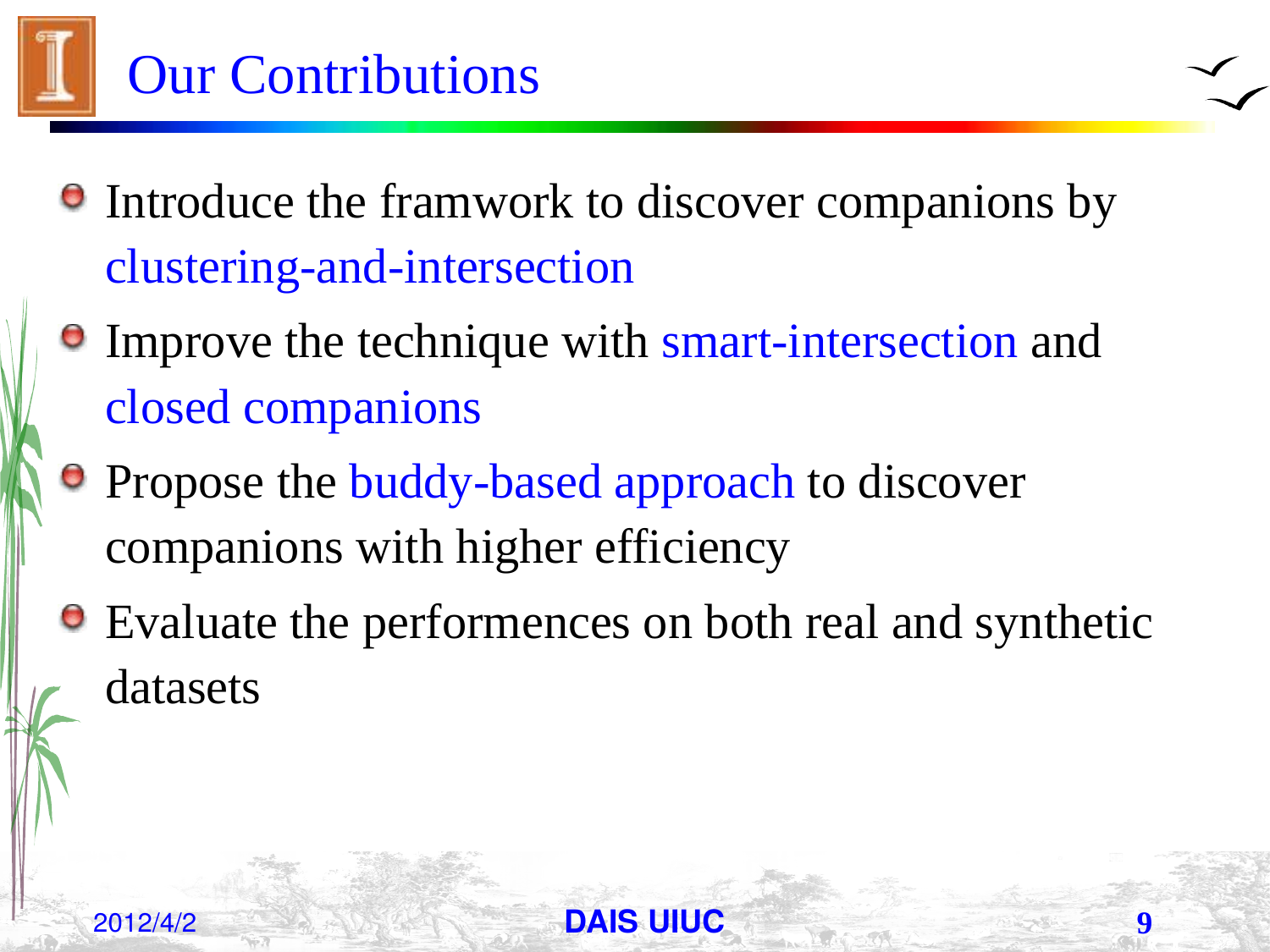

# Our Contributions
Introduce the framwork to discover companions by clustering-and-intersection
Improve the technique with smart-intersection and closed companions
Propose the buddy-based approach to discover companions with higher efficiency
Evaluate the performences on both real and synthetic datasets